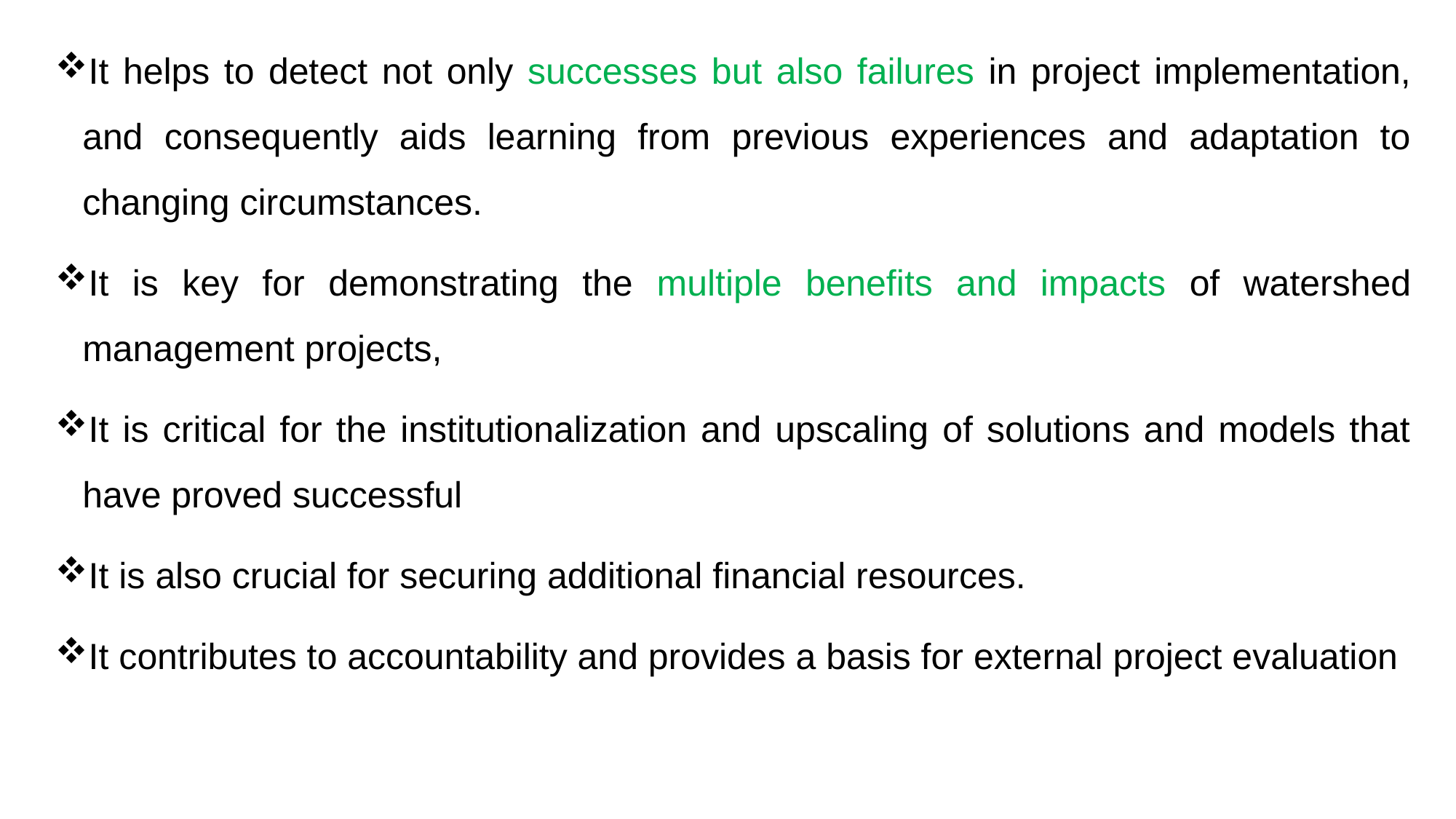

It helps to detect not only successes but also failures in project implementation, and consequently aids learning from previous experiences and adaptation to changing circumstances.
It is key for demonstrating the multiple benefits and impacts of watershed management projects,
It is critical for the institutionalization and upscaling of solutions and models that have proved successful
It is also crucial for securing additional financial resources.
It contributes to accountability and provides a basis for external project evaluation